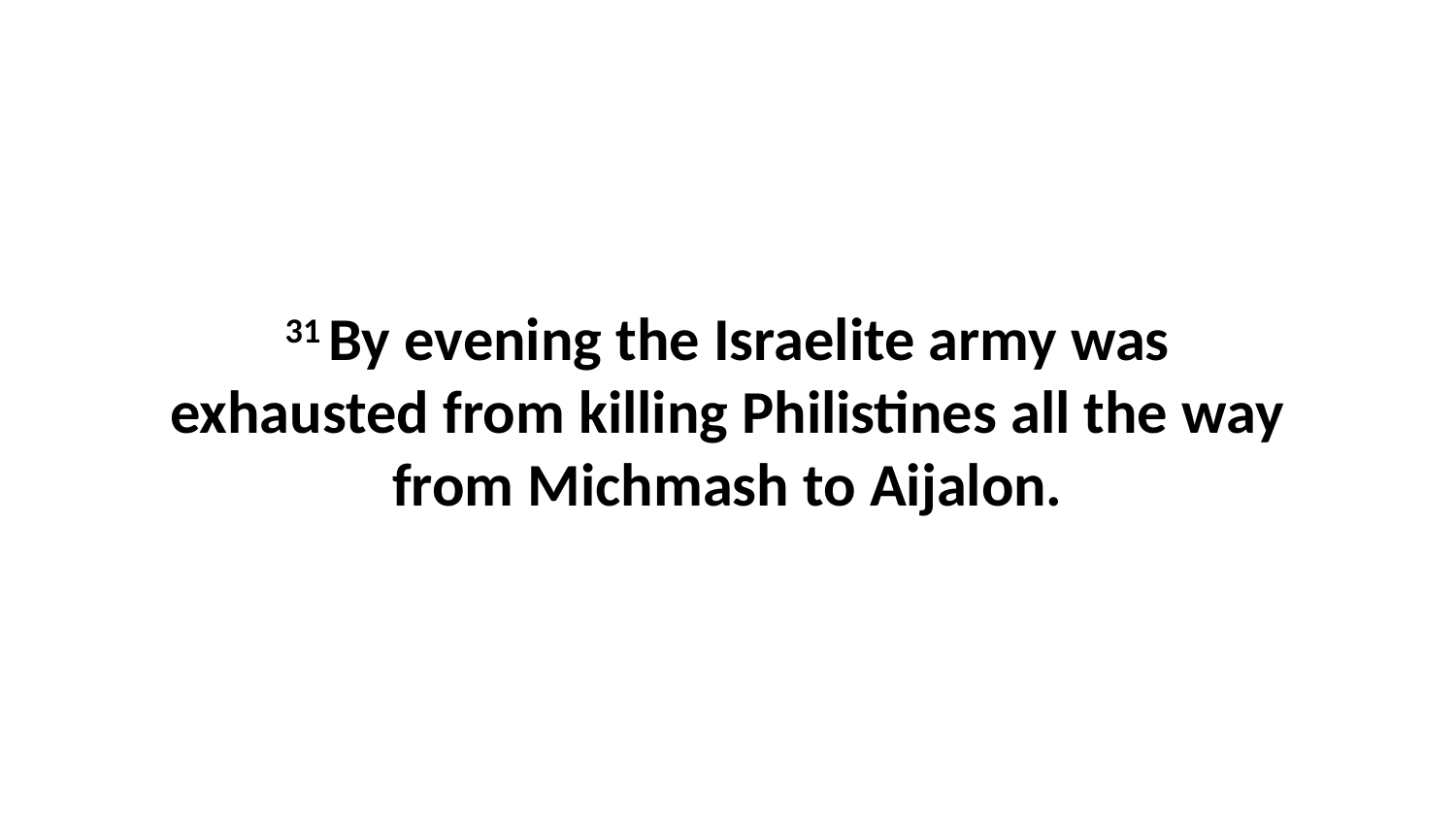

31 By evening the Israelite army was exhausted from killing Philistines all the way from Michmash to Aijalon.